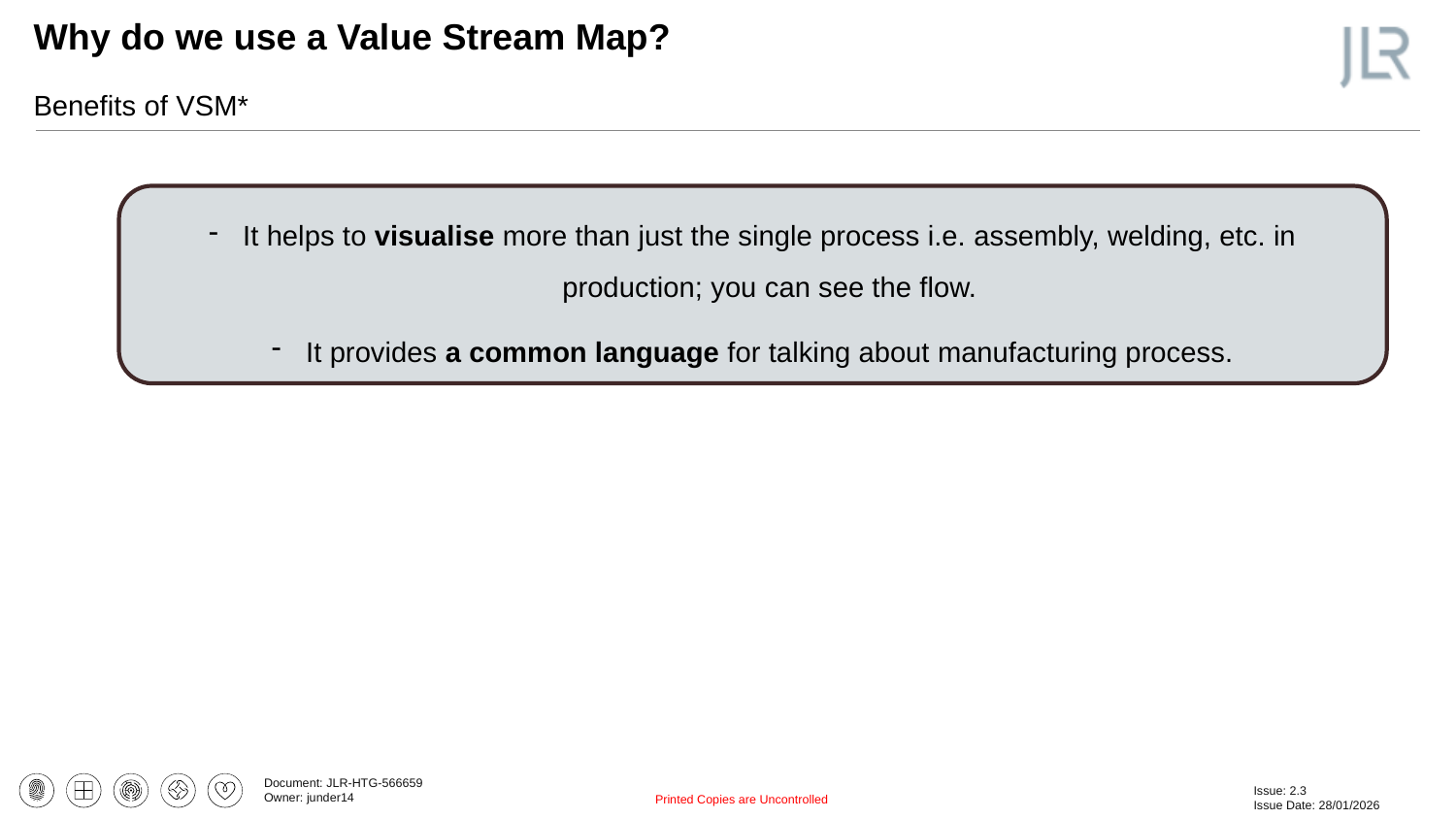

Why do we use a Value Stream Map?

Benefits of VSM*
It helps to visualise more than just the single process i.e. assembly, welding, etc. in production; you can see the flow.
It provides a common language for talking about manufacturing process.